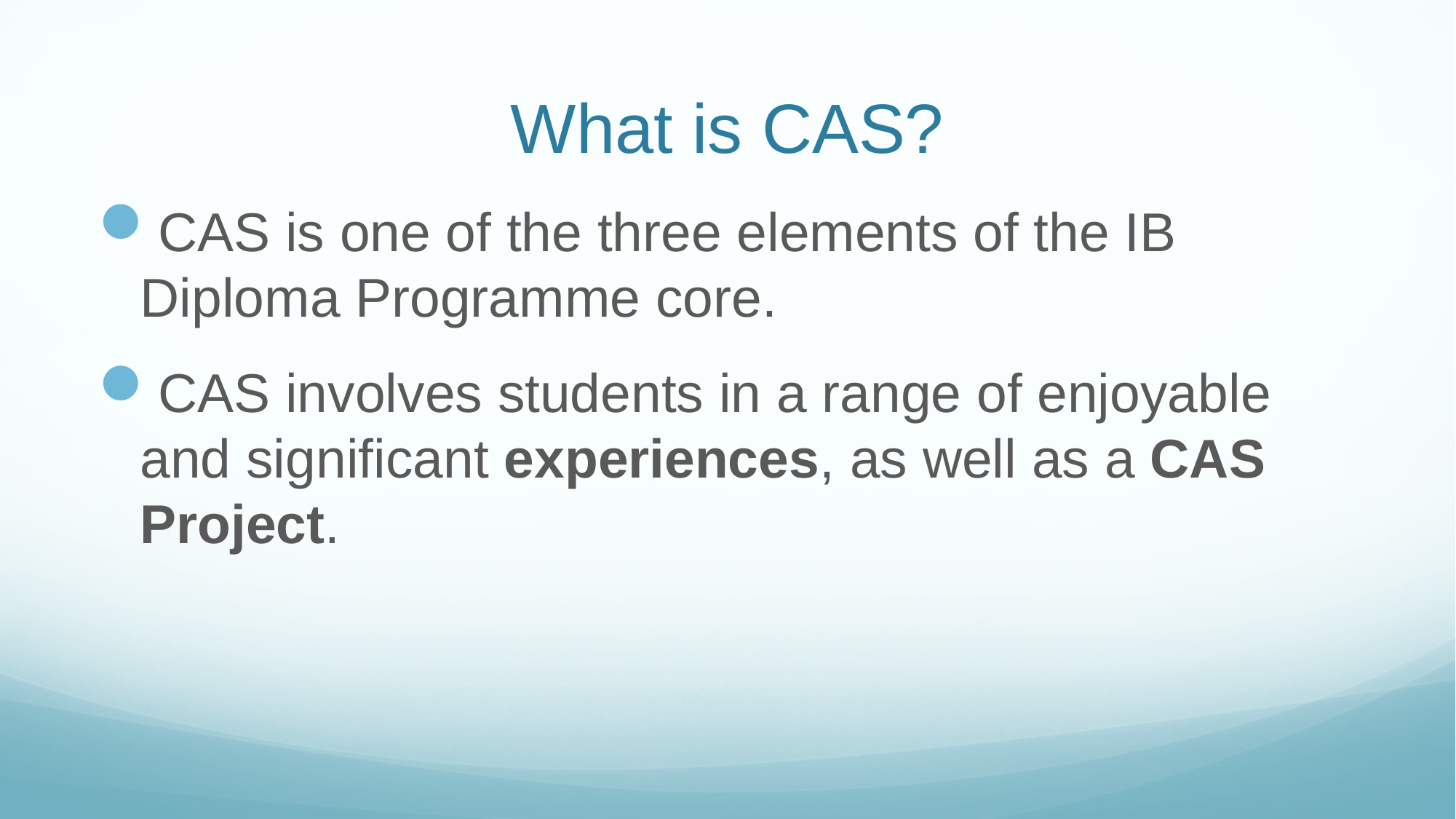

# What is CAS?
CAS is one of the three elements of the IB Diploma Programme core.
CAS involves students in a range of enjoyable and significant experiences, as well as a CAS Project.